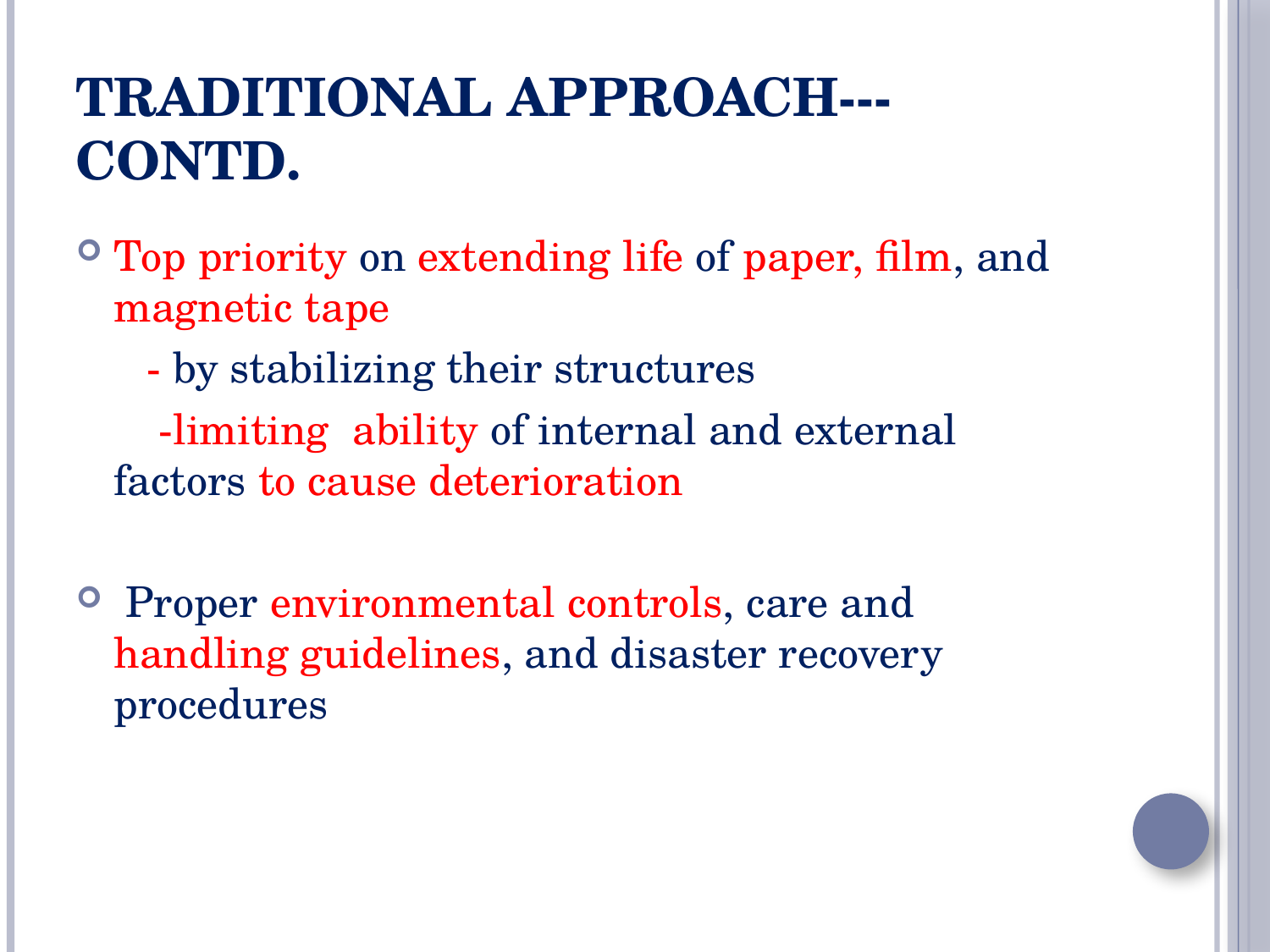

# Traditional Approach---contd.
Top priority on extending life of paper, film, and magnetic tape
      - by stabilizing their structures
       -limiting  ability of internal and external   factors to cause deterioration

 Proper environmental controls, care and handling guidelines, and disaster recovery procedures